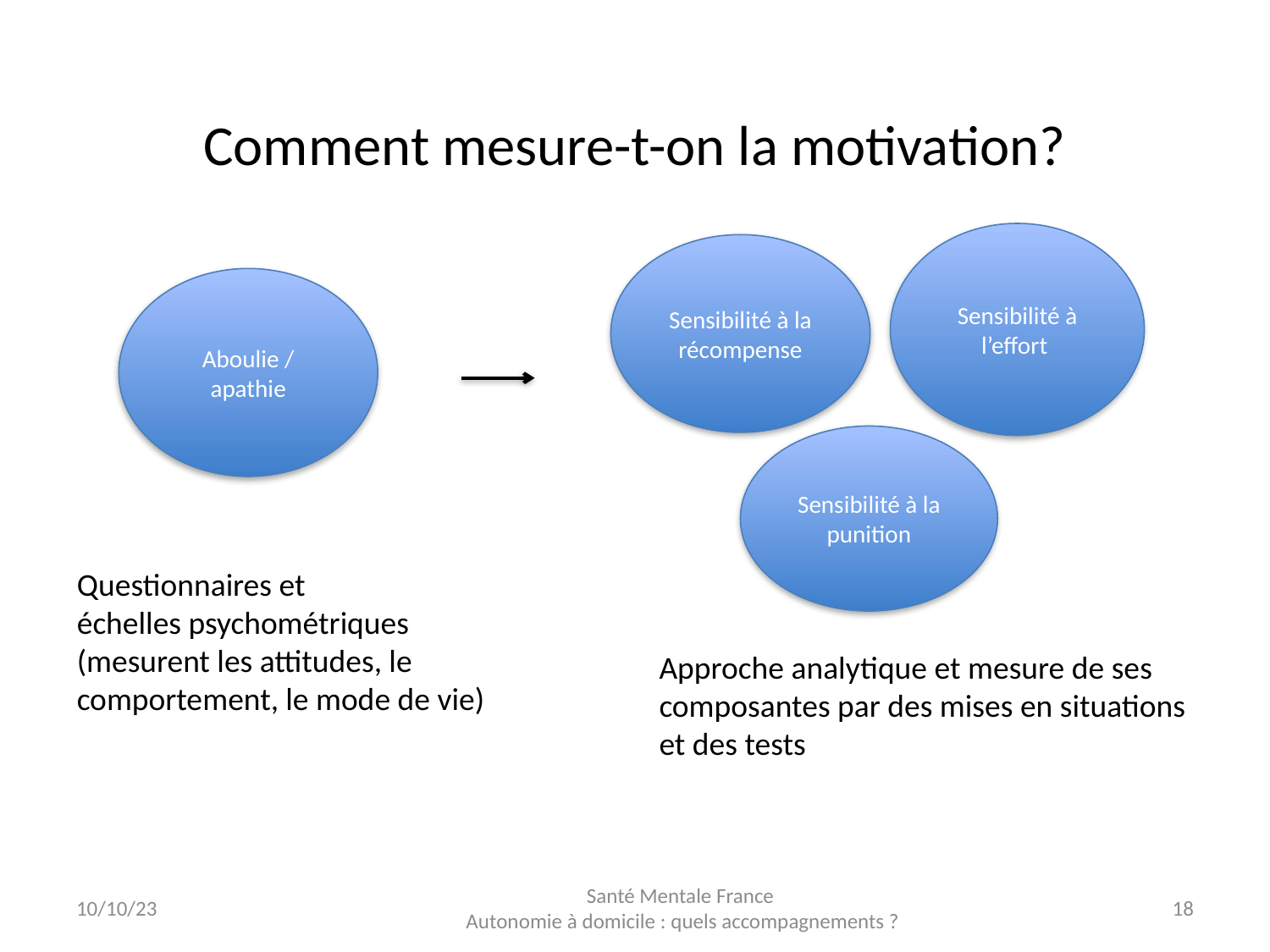

# Comment mesure-t-on la motivation?
Sensibilité à l’effort
Sensibilité à la récompense
Aboulie / apathie
Sensibilité à la punition
Questionnaires et
échelles psychométriques
(mesurent les attitudes, le comportement, le mode de vie)
Approche analytique et mesure de ses composantes par des mises en situations et des tests
10/10/23
Santé Mentale France
Autonomie à domicile : quels accompagnements ?
18